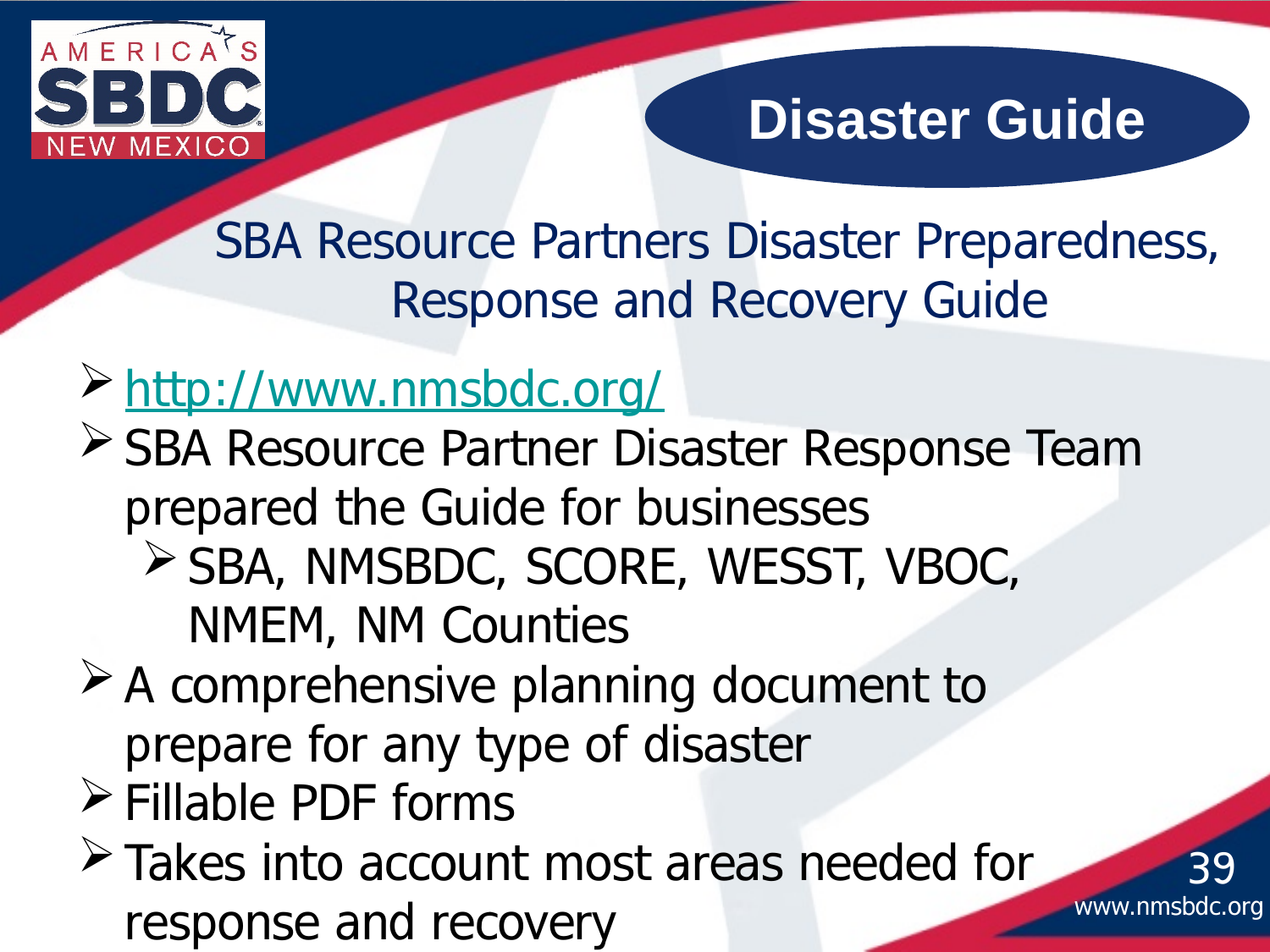

Disaster Guide
SBA Resource Partners Disaster Preparedness, Response and Recovery Guide
http://www.nmsbdc.org/
SBA Resource Partner Disaster Response Team prepared the Guide for businesses
SBA, NMSBDC, SCORE, WESST, VBOC, NMEM, NM Counties
A comprehensive planning document to prepare for any type of disaster
Fillable PDF forms
Takes into account most areas needed for response and recovery
39